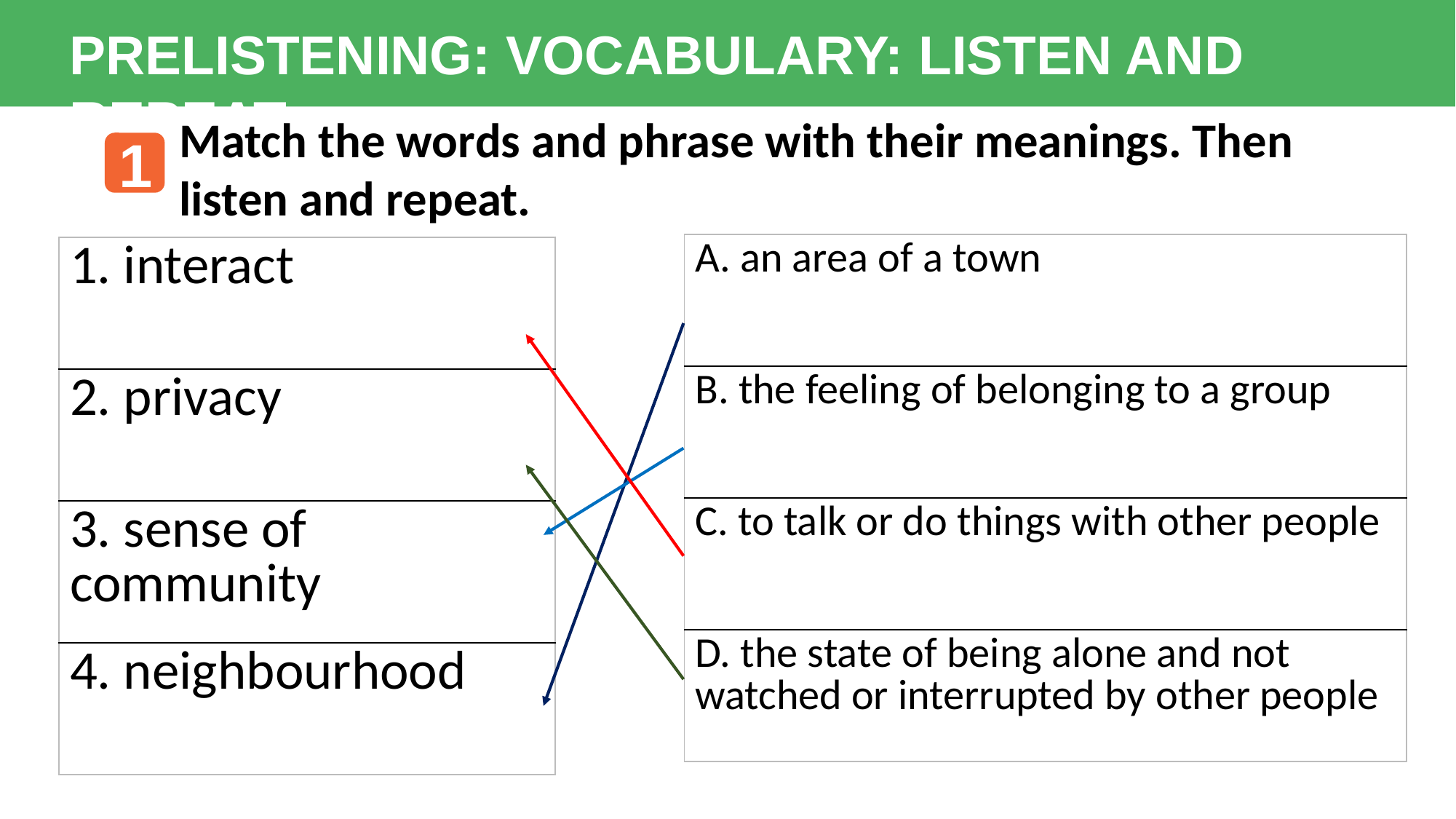

PRELISTENING:	VOCABULARY: LISTEN AND REPEAT
Match the words and phrase with their meanings. Then listen and repeat.
1

| A. an area of a town |
| --- |
| B. the feeling of belonging to a group |
| C. to talk or do things with other people |
| D. the state of being alone and not watched or interrupted by other people |
| 1. interact |
| --- |
| 2. privacy |
| 3. sense of community |
| 4. neighbourhood |